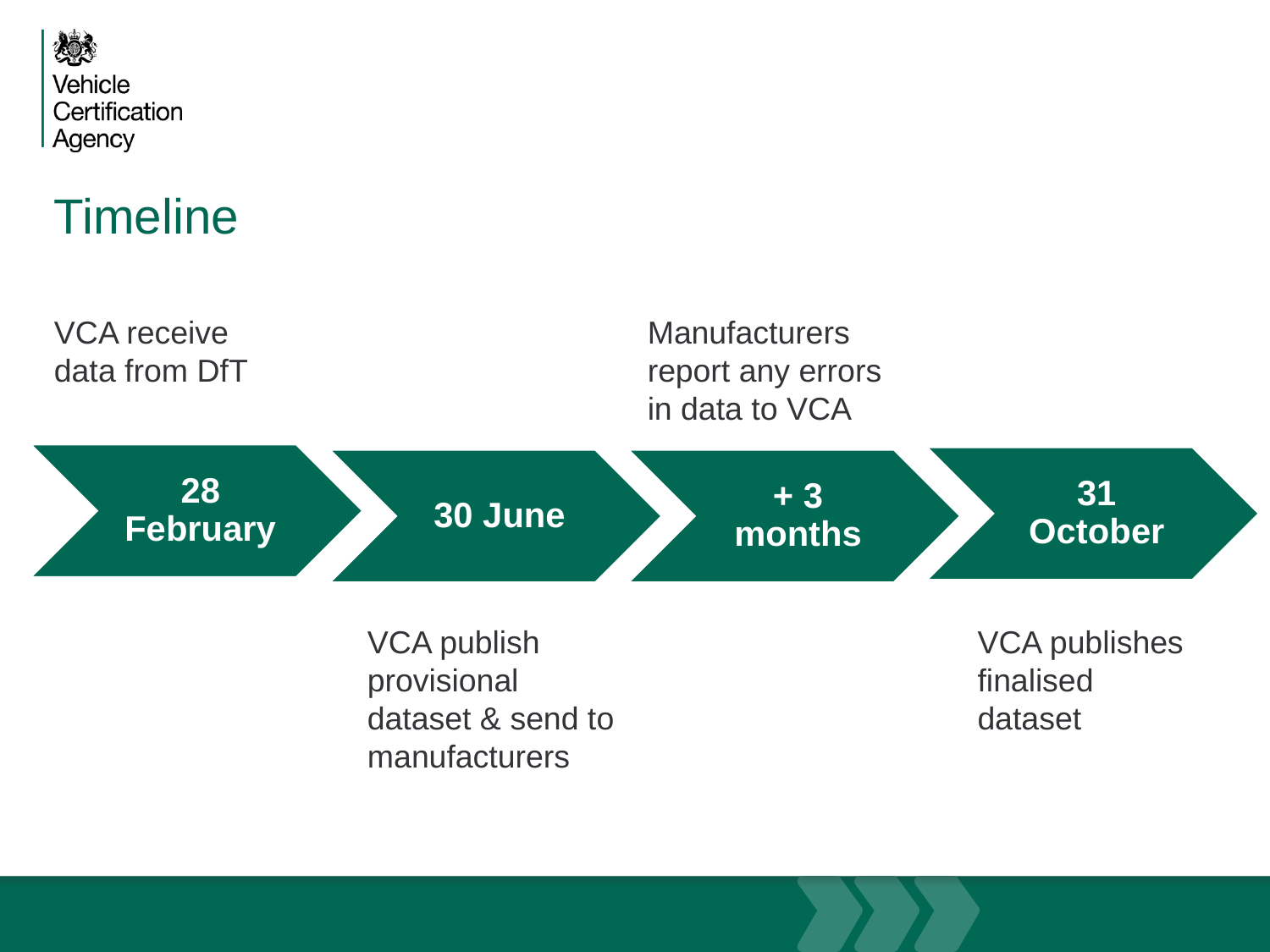

28 February
30 June
+ 3 months
31 October
# Timeline
VCA receive data from DfT
Manufacturers report any errors in data to VCA
VCA publish provisional dataset & send to manufacturers
VCA publishes finalised dataset